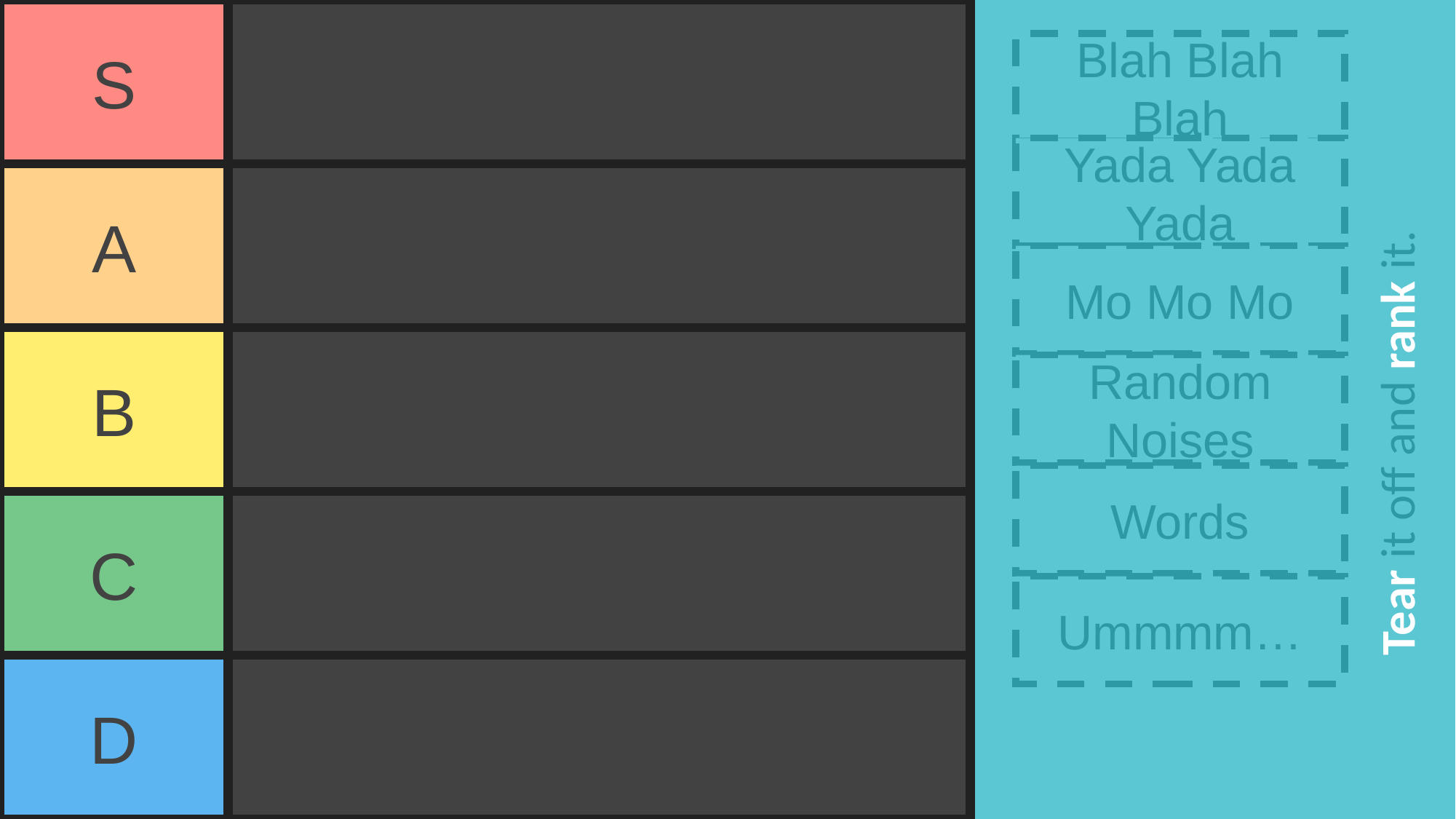

S

A

B

C

D

Blah Blah Blah
Yada Yada Yada
Mo Mo Mo
Random Noises
Tear it off and rank it.
Words
Ummmm…